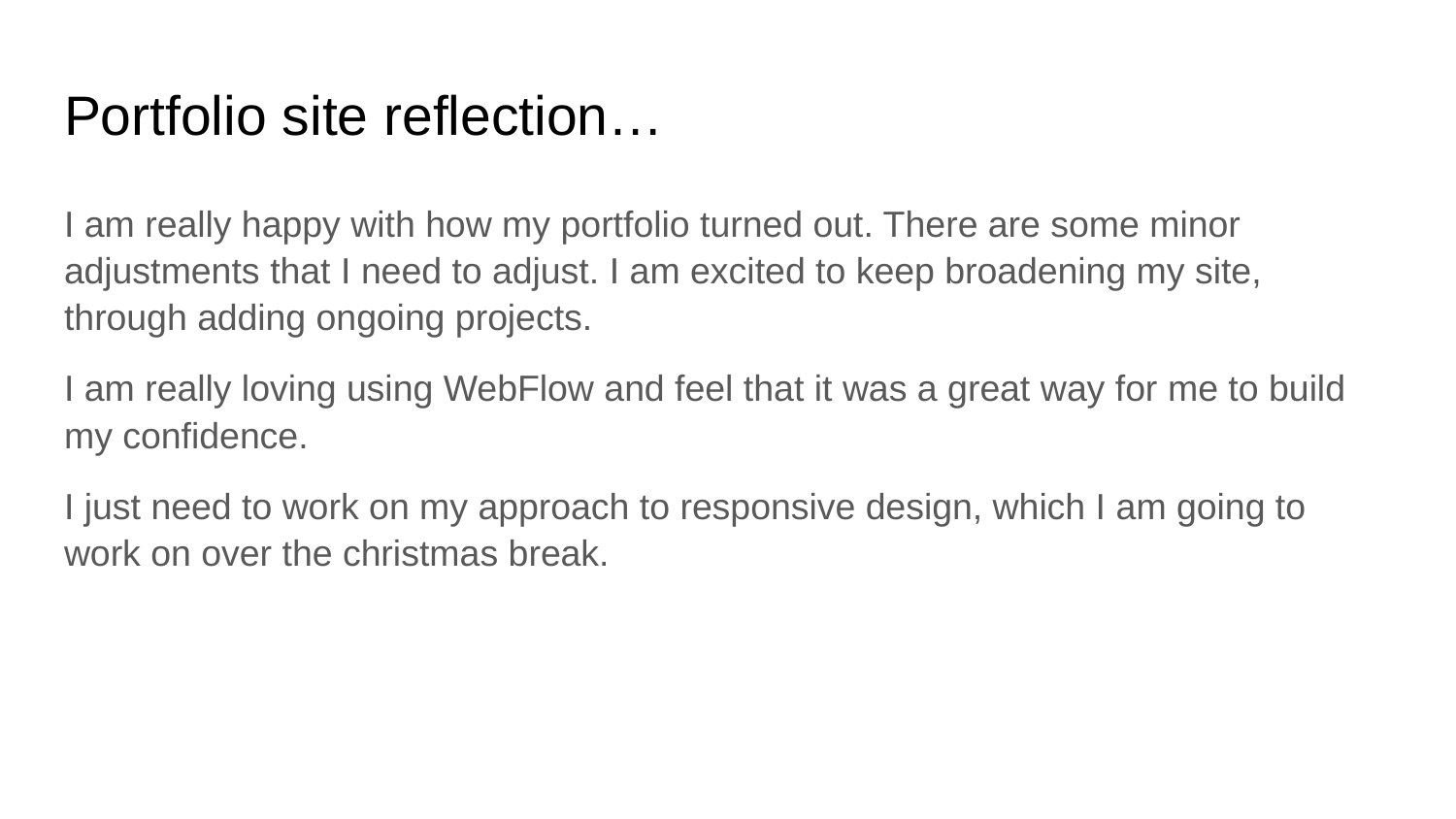

# Portfolio site reflection…
I am really happy with how my portfolio turned out. There are some minor adjustments that I need to adjust. I am excited to keep broadening my site, through adding ongoing projects.
I am really loving using WebFlow and feel that it was a great way for me to build my confidence.
I just need to work on my approach to responsive design, which I am going to work on over the christmas break.